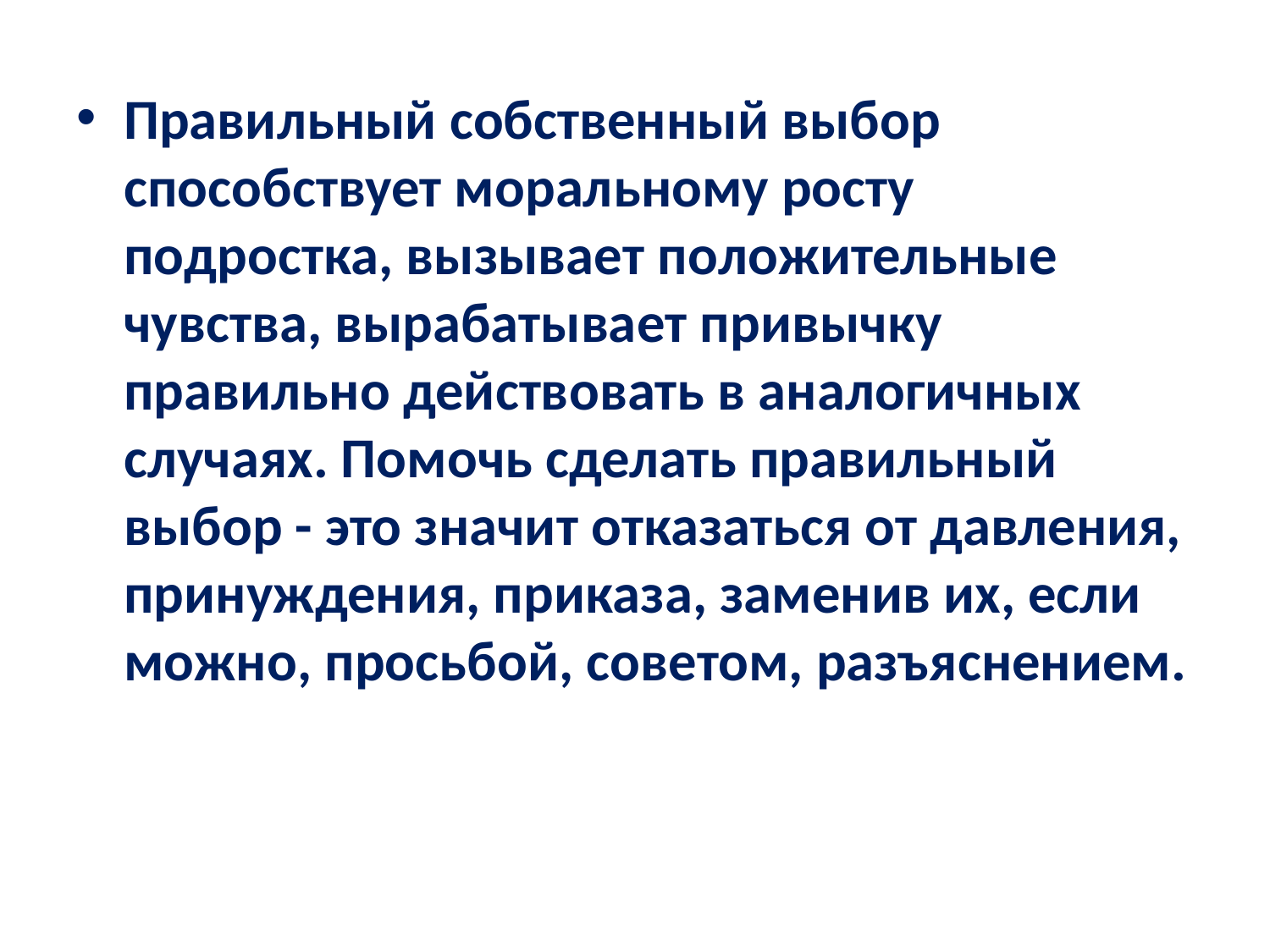

Правильный собственный выбор способствует моральному росту подростка, вызывает положительные чувства, вырабатывает привычку правильно действовать в аналогичных случаях. Помочь сделать правильный выбор - это значит отказаться от давления, принуждения, приказа, заменив их, если можно, просьбой, советом, разъяснением.